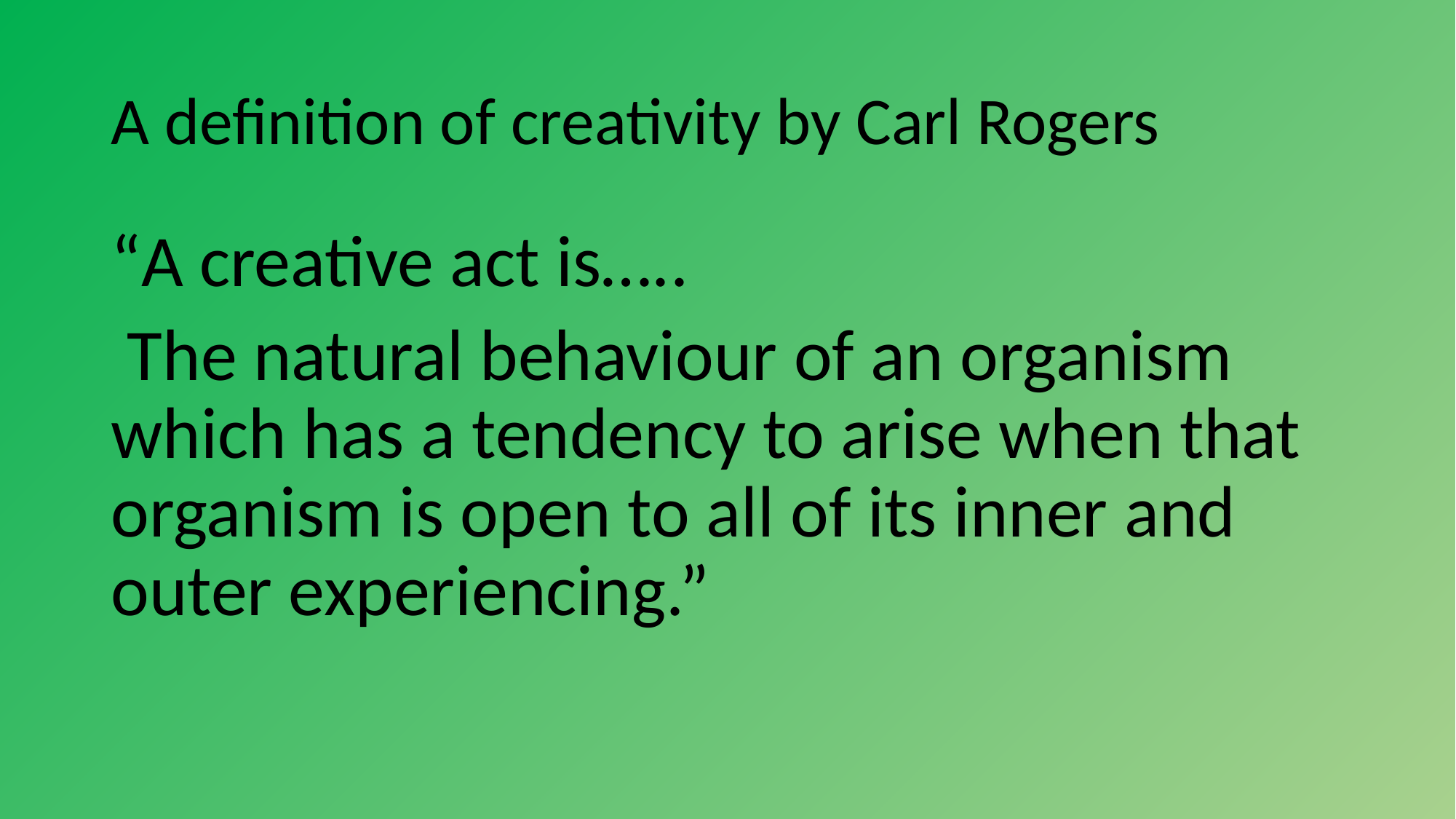

# A definition of creativity by Carl Rogers
“A creative act is…..
 The natural behaviour of an organism which has a tendency to arise when that organism is open to all of its inner and outer experiencing.”